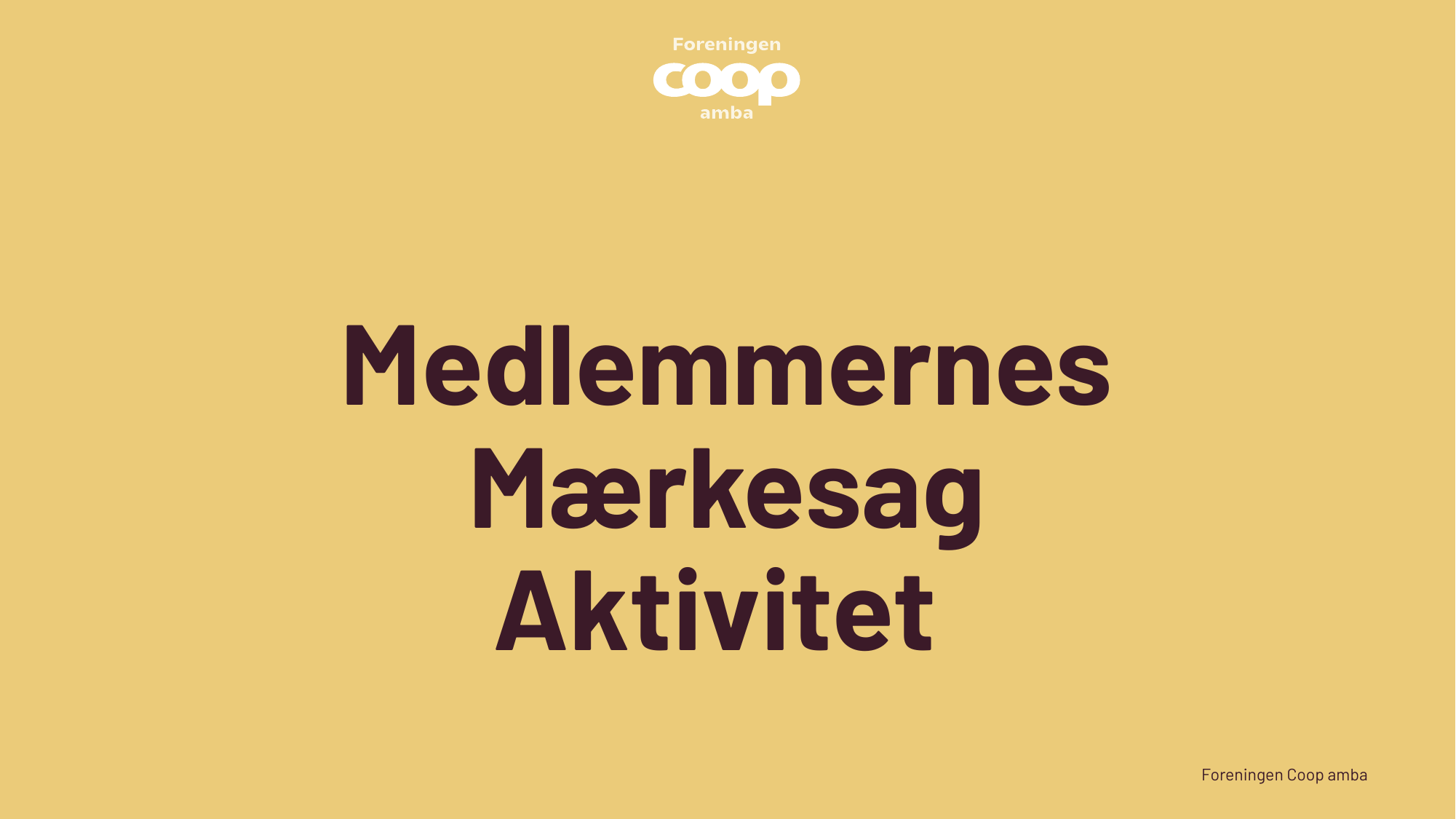

# Medlemmernes Mærkesag Aktivitet
Foreningen Coop amba